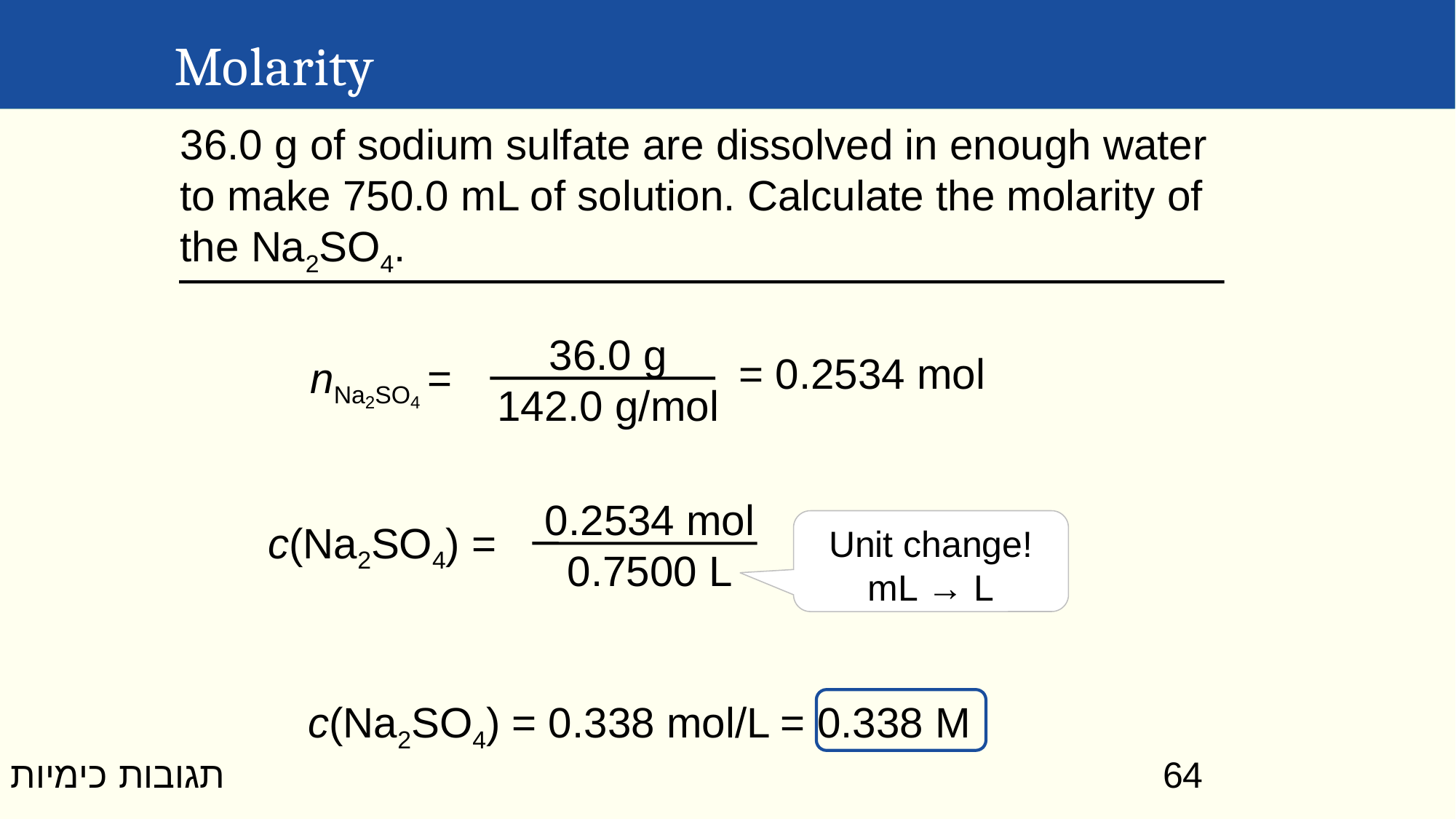

Molarity
36.0 g of sodium sulfate are dissolved in enough water to make 750.0 mL of solution. Calculate the molarity of the Na2SO4.

36.0 g
142.0 g/mol

nNa2SO4 =
= 0.2534 mol
0.2534 mol
0.7500 L

c(Na2SO4) =
Unit change!
mL → L

c(Na2SO4) = 0.338 mol/L = 0.338 M
תגובות כימיות
64